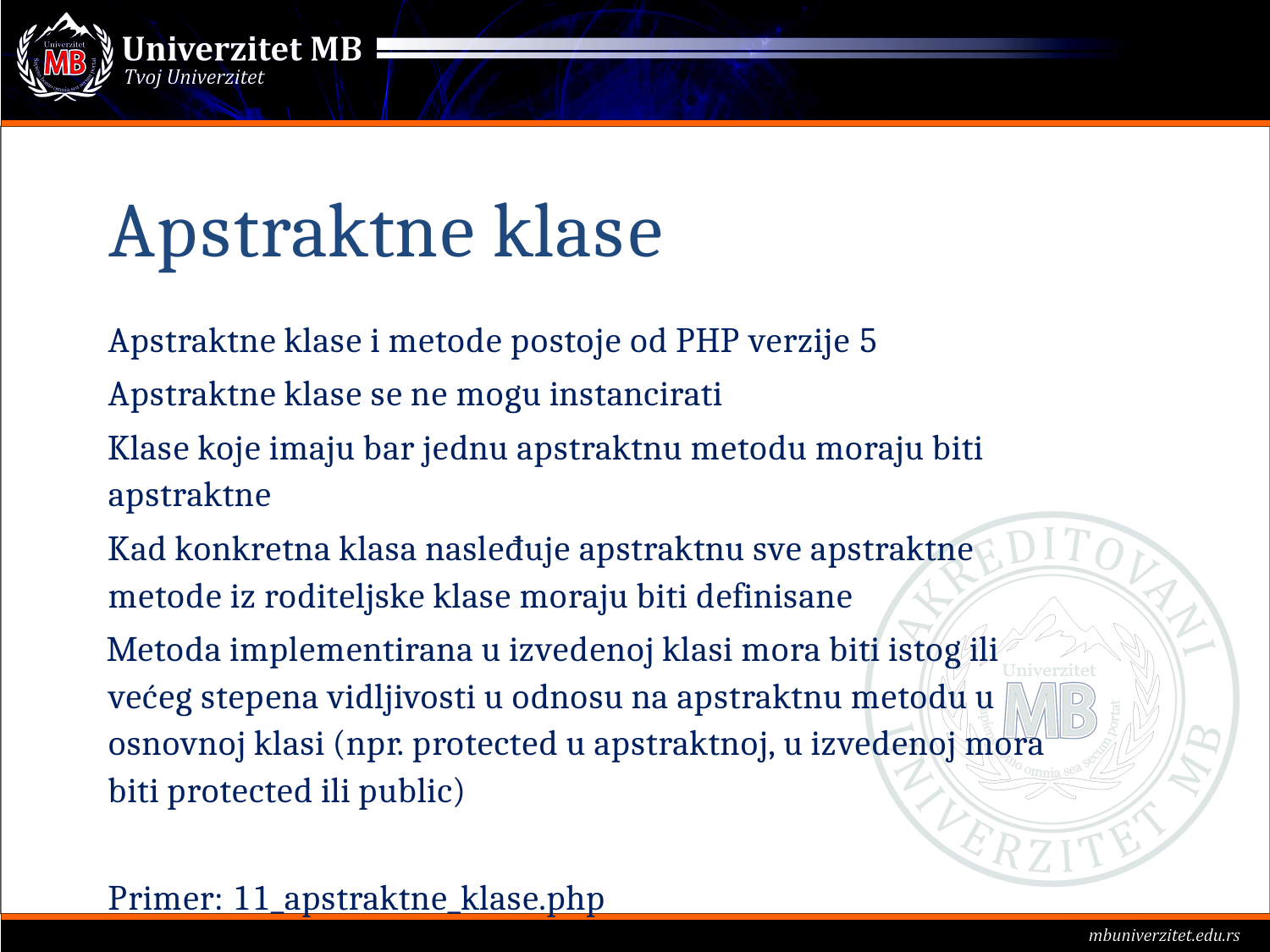

# Apstraktne klase
Apstraktne klase i metode postoje od PHP verzije 5
Apstraktne klase se ne mogu instancirati
Klase koje imaju bar jednu apstraktnu metodu moraju biti apstraktne
Kad konkretna klasa nasleđuje apstraktnu sve apstraktne metode iz roditeljske klase moraju biti definisane
Metoda implementirana u izvedenoj klasi mora biti istog ili većeg stepena vidljivosti u odnosu na apstraktnu metodu u osnovnoj klasi (npr. protected u apstraktnoj, u izvedenoj mora biti protected ili public)

Primer: 11_apstraktne_klase.php